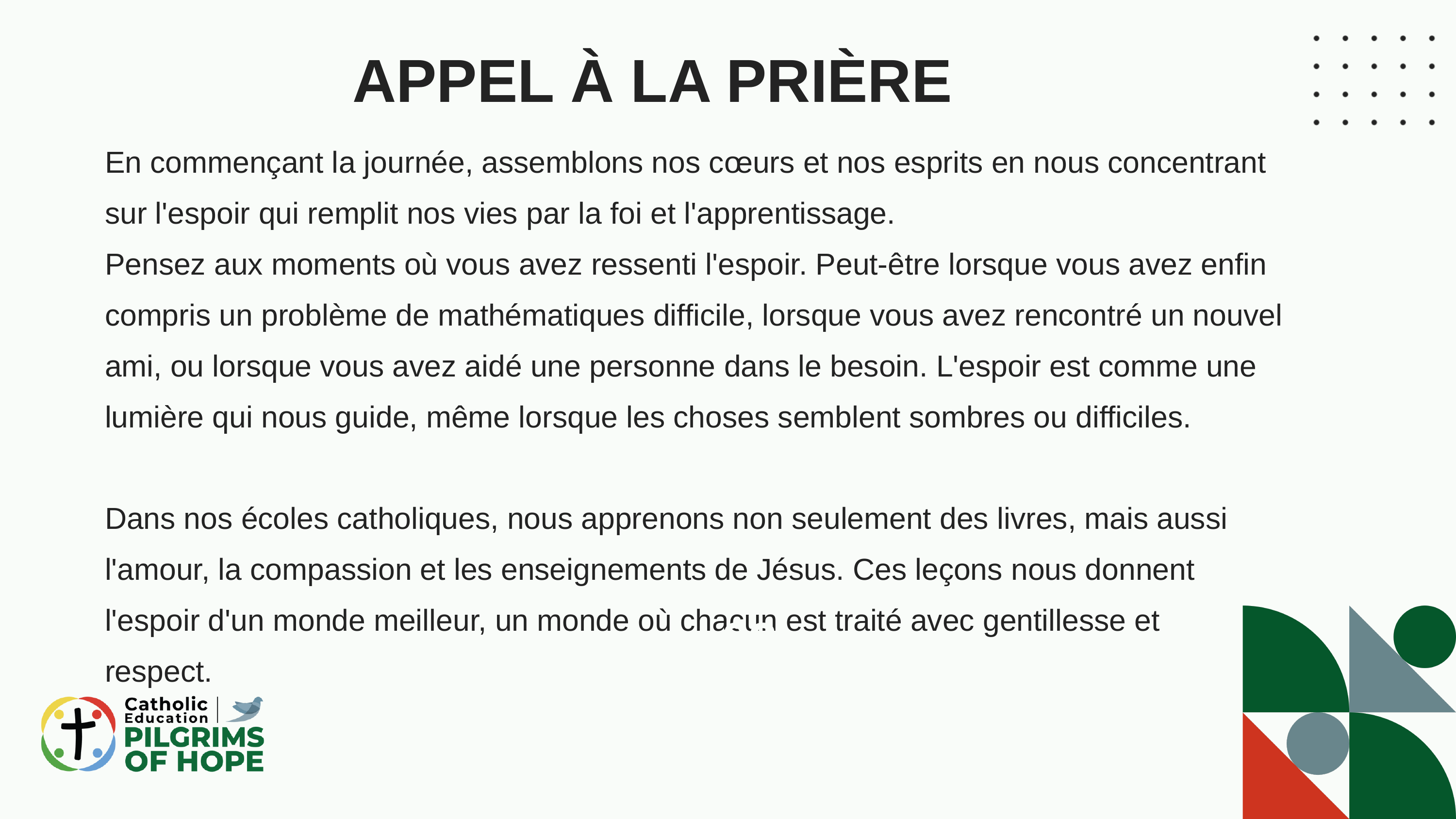

APPEL À LA PRIÈRE
En commençant la journée, assemblons nos cœurs et nos esprits en nous concentrant sur l'espoir qui remplit nos vies par la foi et l'apprentissage.
Pensez aux moments où vous avez ressenti l'espoir. Peut-être lorsque vous avez enfin compris un problème de mathématiques difficile, lorsque vous avez rencontré un nouvel ami, ou lorsque vous avez aidé une personne dans le besoin. L'espoir est comme une lumière qui nous guide, même lorsque les choses semblent sombres ou difficiles.

Dans nos écoles catholiques, nous apprenons non seulement des livres, mais aussi l'amour, la compassion et les enseignements de Jésus. Ces leçons nous donnent l'espoir d'un monde meilleur, un monde où chacun est traité avec gentillesse et
respect.

03